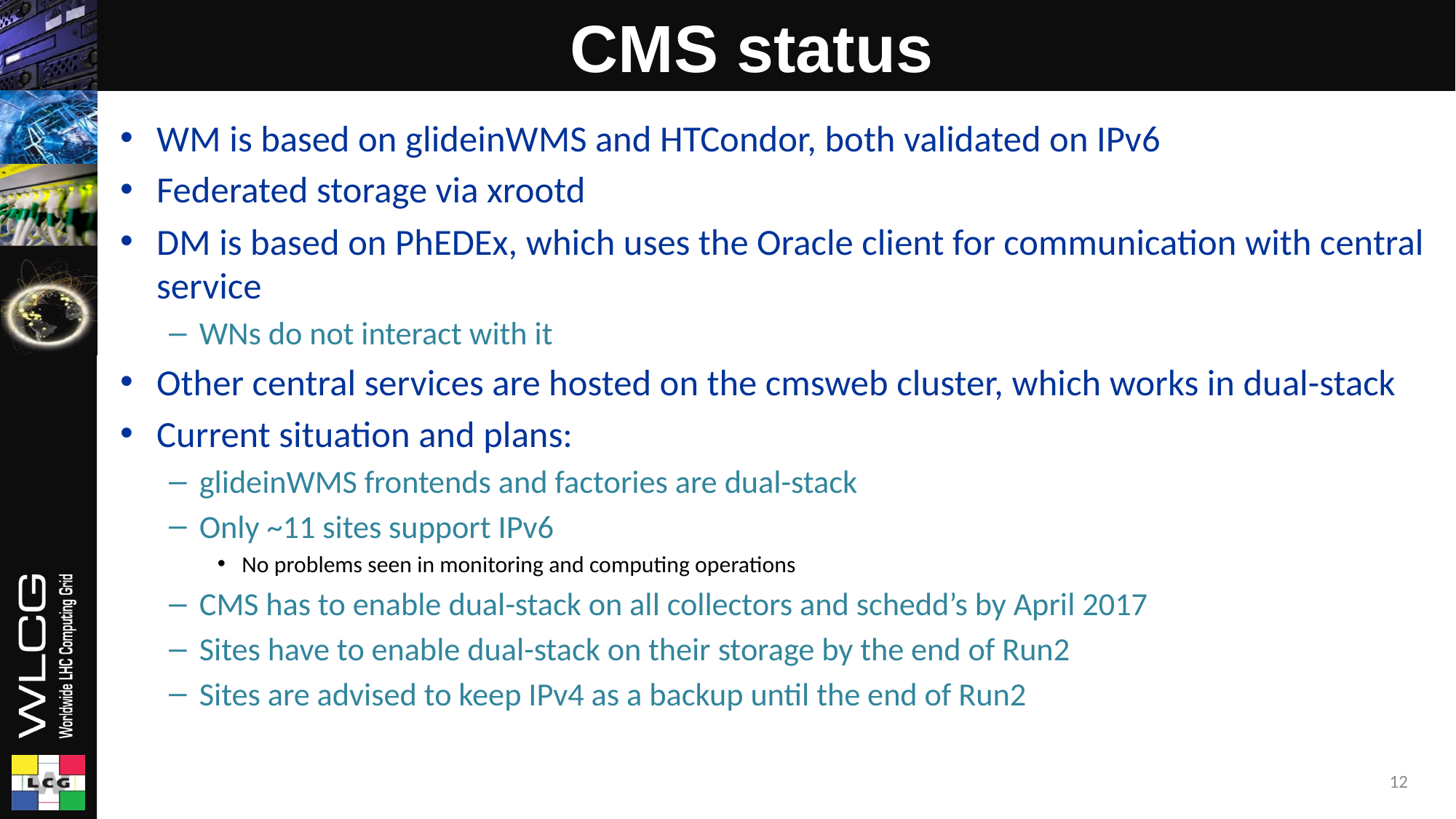

# CMS status
WM is based on glideinWMS and HTCondor, both validated on IPv6
Federated storage via xrootd
DM is based on PhEDEx, which uses the Oracle client for communication with central service
WNs do not interact with it
Other central services are hosted on the cmsweb cluster, which works in dual-stack
Current situation and plans:
glideinWMS frontends and factories are dual-stack
Only ~11 sites support IPv6
No problems seen in monitoring and computing operations
CMS has to enable dual-stack on all collectors and schedd’s by April 2017
Sites have to enable dual-stack on their storage by the end of Run2
Sites are advised to keep IPv4 as a backup until the end of Run2
12